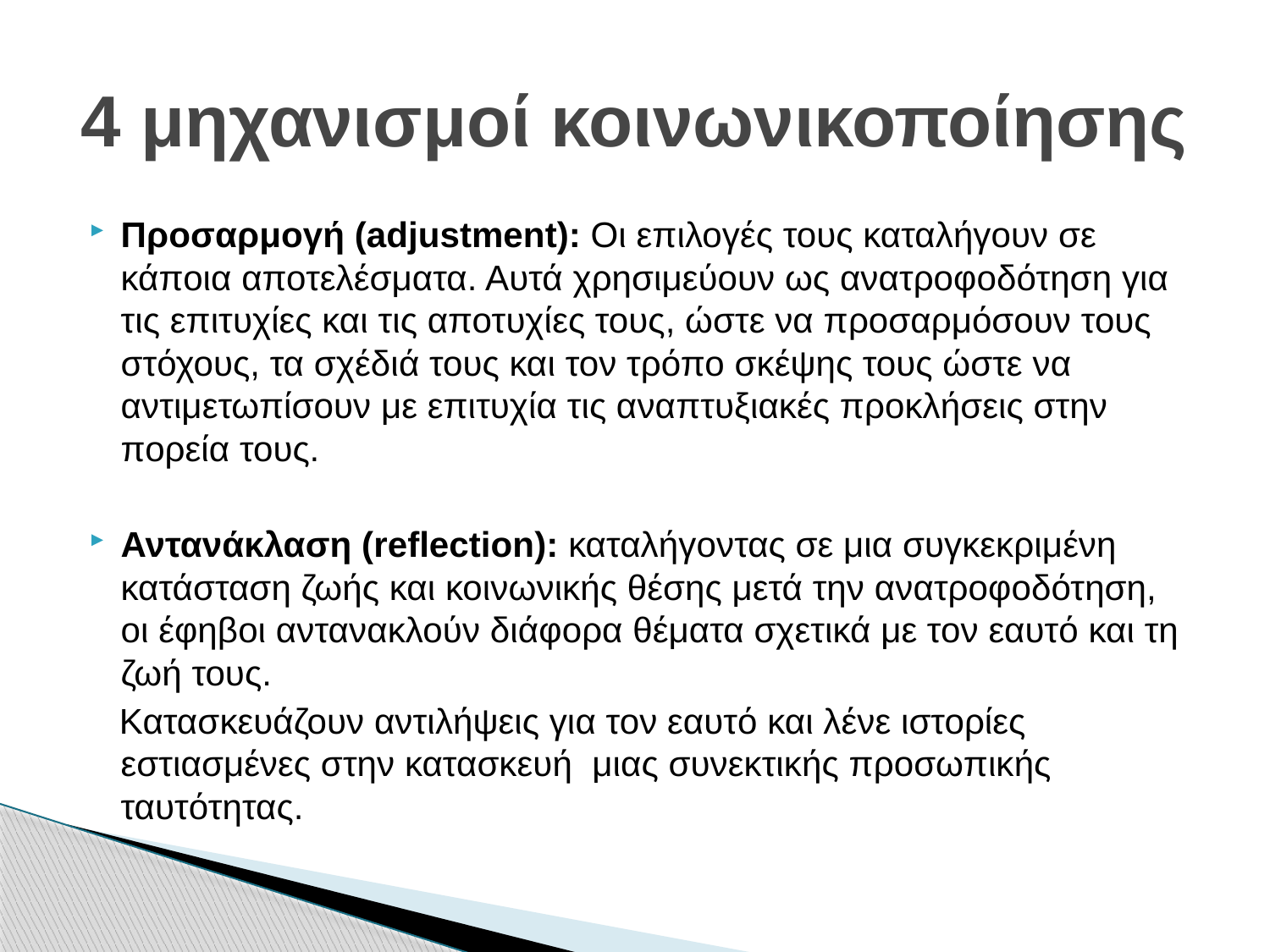

# 4 μηχανισμοί κοινωνικοποίησης
Προσαρμογή (adjustment): Οι επιλογές τους καταλήγουν σε κάποια αποτελέσματα. Αυτά χρησιμεύουν ως ανατροφοδότηση για τις επιτυχίες και τις αποτυχίες τους, ώστε να προσαρμόσουν τους στόχους, τα σχέδιά τους και τον τρόπο σκέψης τους ώστε να αντιμετωπίσουν με επιτυχία τις αναπτυξιακές προκλήσεις στην πορεία τους.

Αντανάκλαση (reflection): καταλήγοντας σε μια συγκεκριμένη κατάσταση ζωής και κοινωνικής θέσης μετά την ανατροφοδότηση, οι έφηβοι αντανακλούν διάφορα θέματα σχετικά με τον εαυτό και τη ζωή τους.
   Κατασκευάζουν αντιλήψεις για τον εαυτό και λένε ιστορίες εστιασμένες στην κατασκευή  μιας συνεκτικής προσωπικής ταυτότητας.